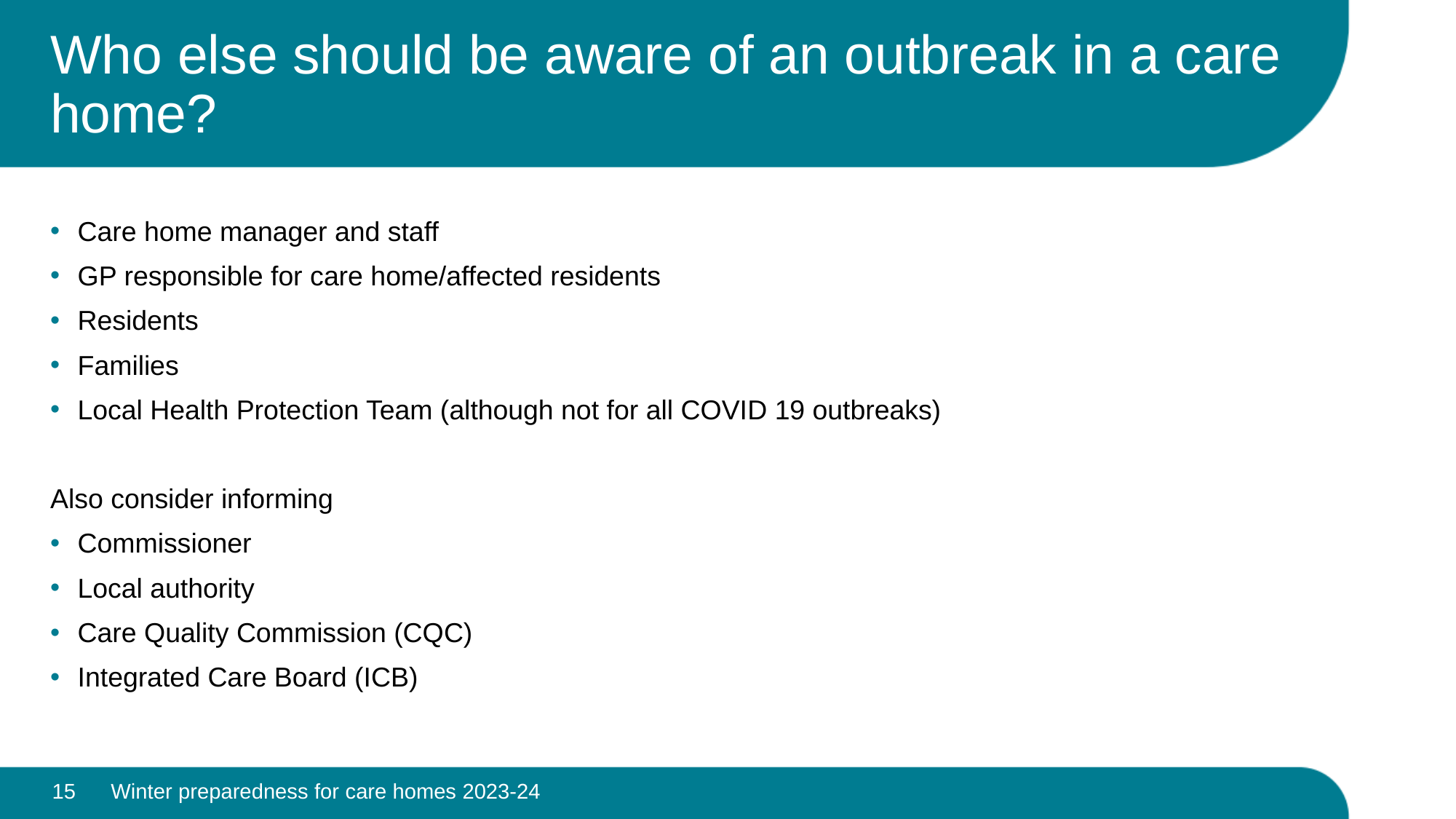

# Who else should be aware of an outbreak in a care home?
Care home manager and staff
GP responsible for care home/affected residents
Residents
Families
Local Health Protection Team (although not for all COVID 19 outbreaks)

Also consider informing
Commissioner
Local authority
Care Quality Commission (CQC)
Integrated Care Board (ICB)

15
Winter preparedness for care homes 2023-24